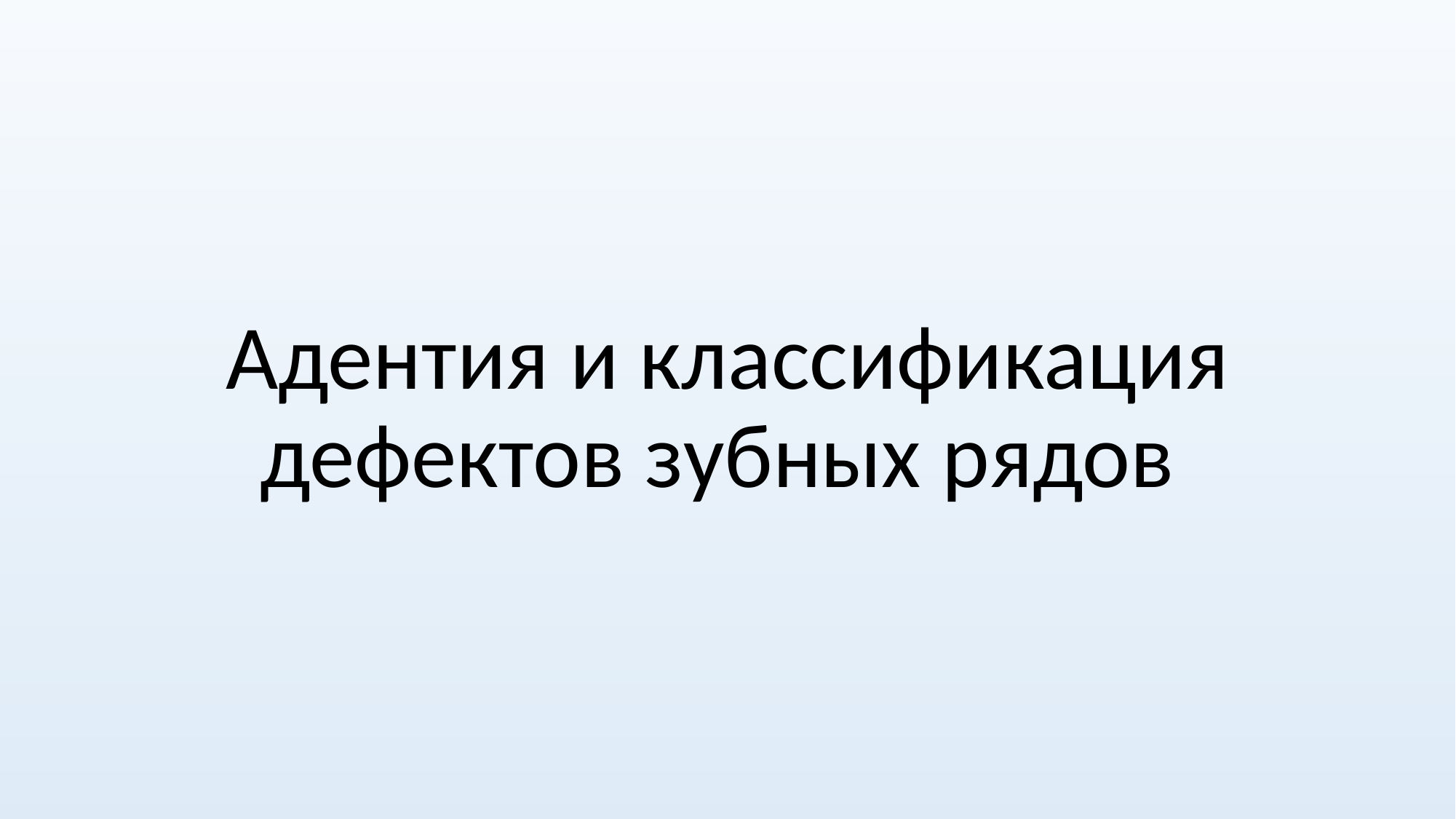

# Адентия и классификация дефектов зубных рядов